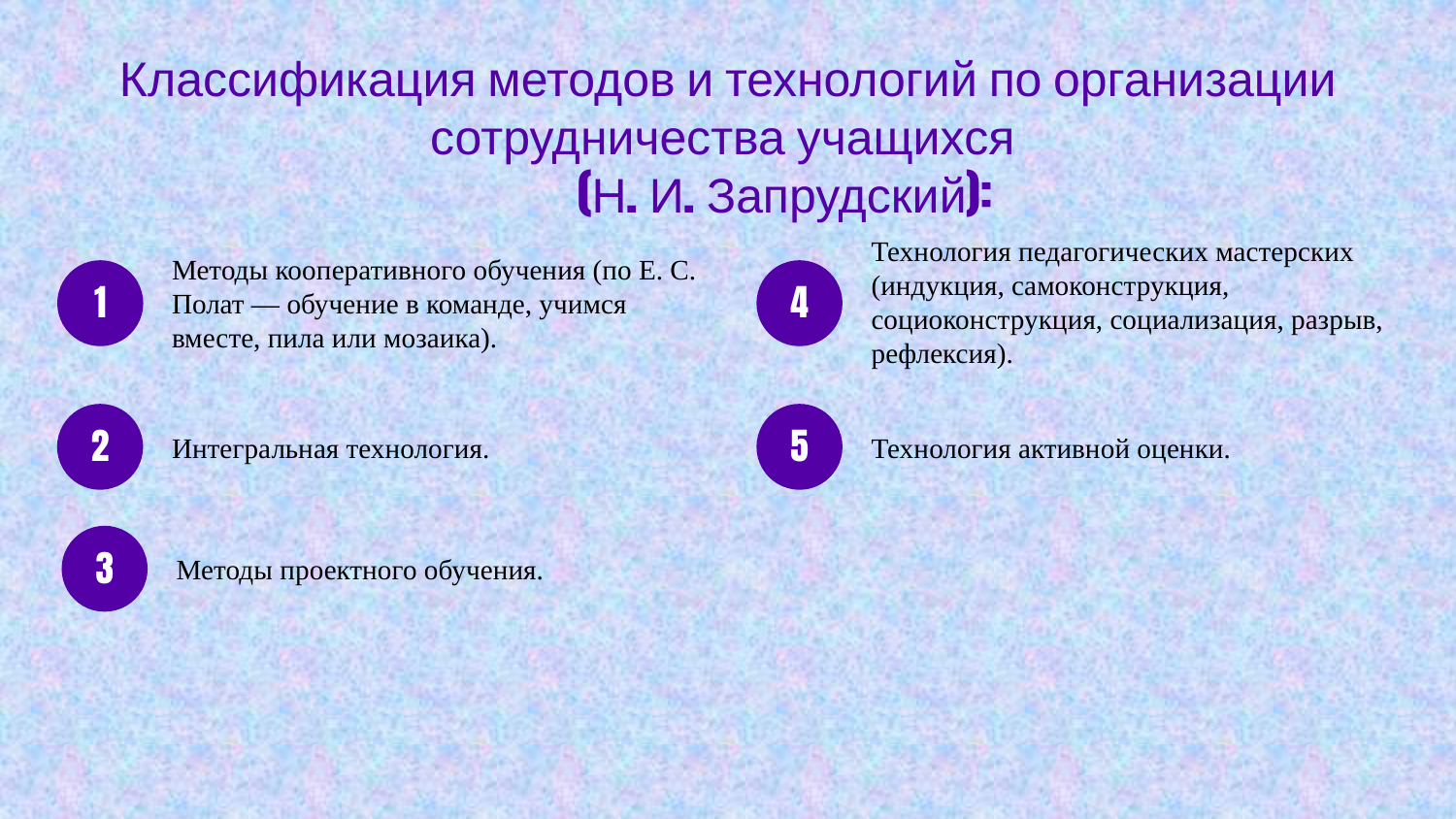

Классификация методов и технологий по организации сотрудничества учащихся
          (Н. И. Запрудский):
Технология педагогических мастерских (индукция, самоконструкция, социоконструкция, социализация, разрыв, рефлексия).
Методы кооперативного обучения (по Е. С. Полат — обучение в команде, учимся вместе, пила или мозаика).
1
4
2
5
Интегральная технология.
Технология активной оценки.
3
Методы проектного обучения.